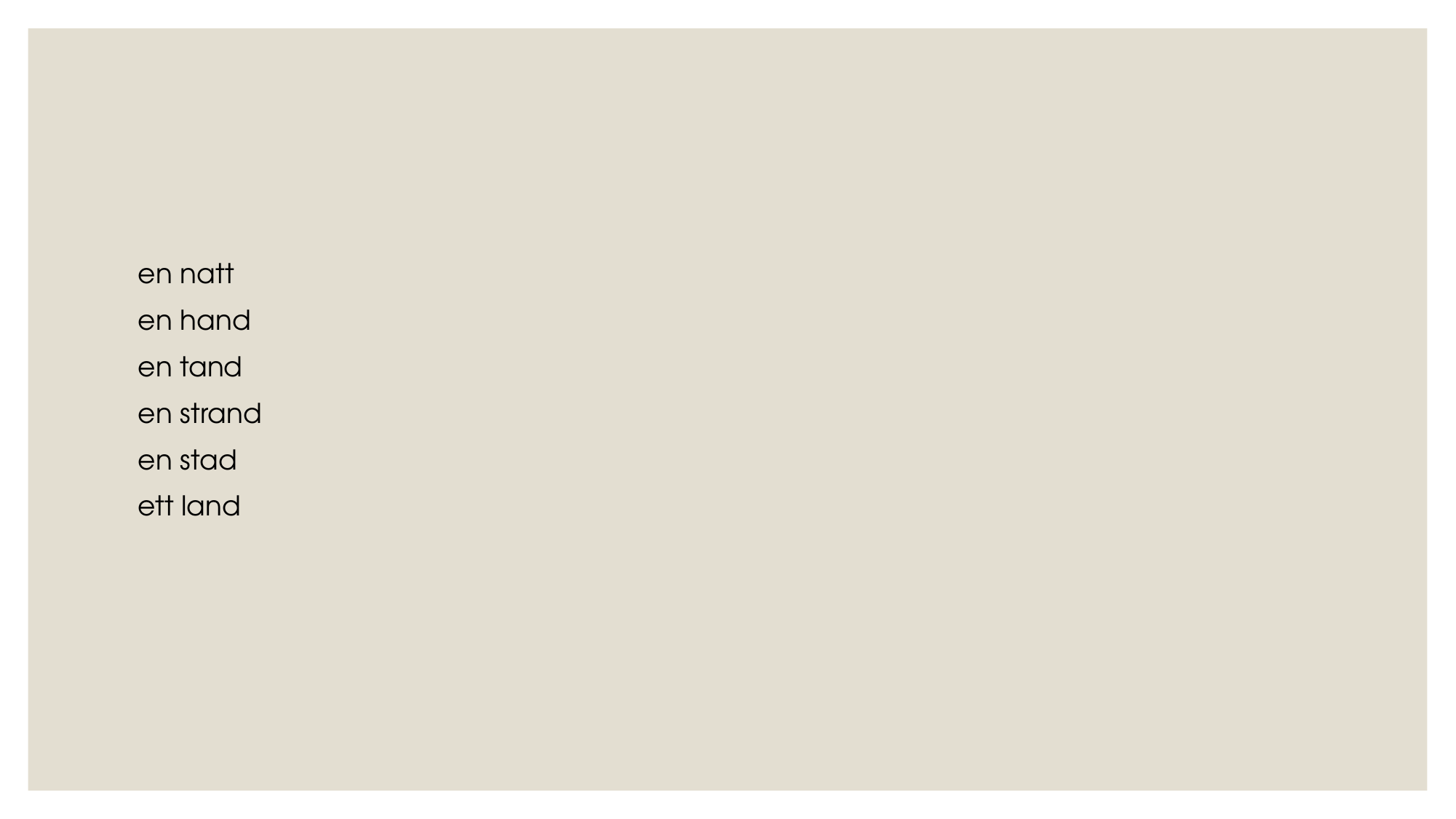

#
en natt
en hand
en tand
en strand
en stad
ett land